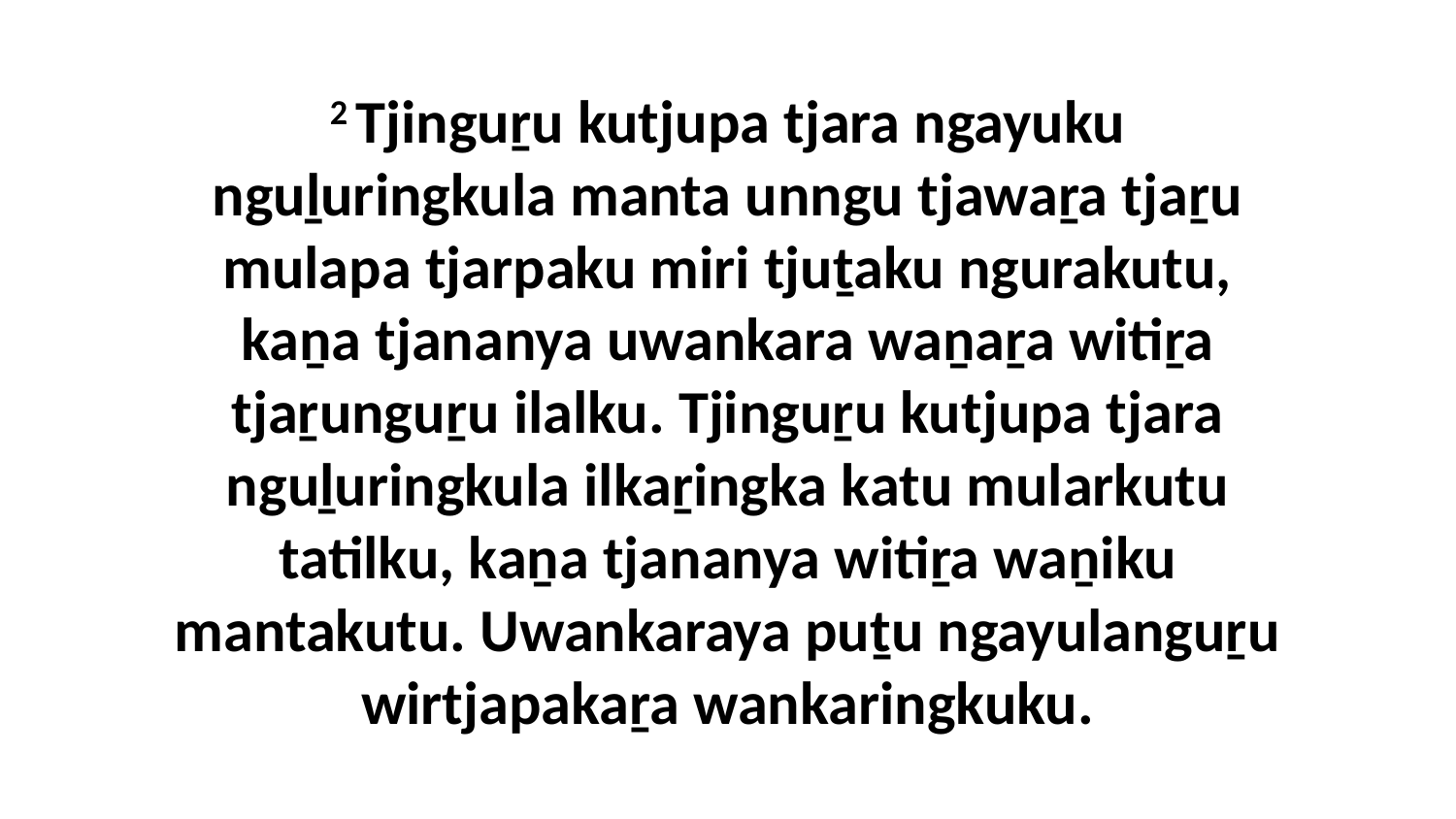

2 Tjinguṟu kutjupa tjara ngayuku nguḻuringkula manta unngu tjawaṟa tjaṟu mulapa tjarpaku miri tjuṯaku ngurakutu, kaṉa tjananya uwankara waṉaṟa witiṟa tjaṟunguṟu ilalku. Tjinguṟu kutjupa tjara nguḻuringkula ilkaṟingka katu mularkutu tatilku, kaṉa tjananya witiṟa waṉiku mantakutu. Uwankaraya puṯu ngayulanguṟu wirtjapakaṟa wankaringkuku.